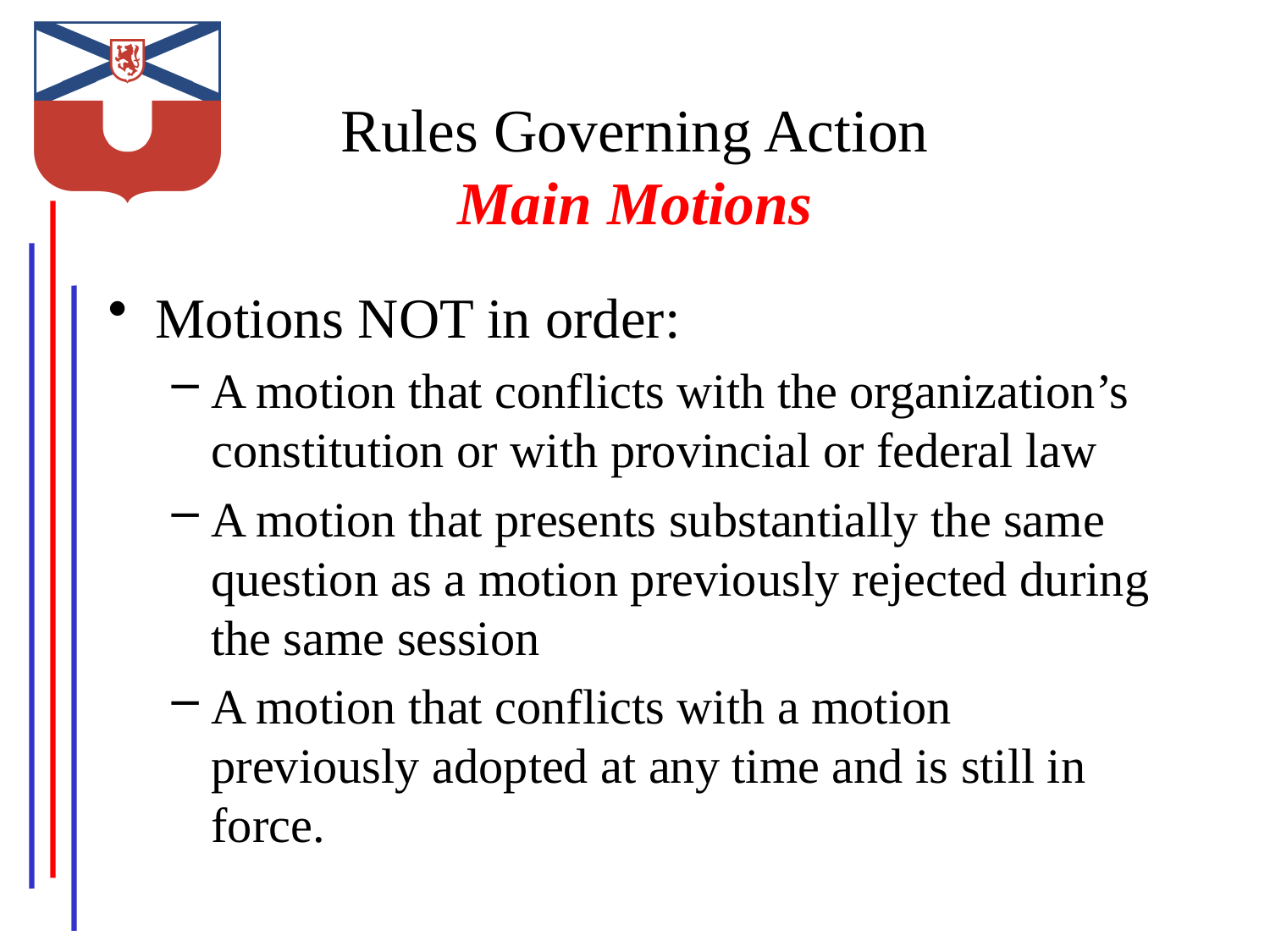

# Rules Governing Action Main Motions
Motions NOT in order:
A motion that conflicts with the organization’s constitution or with provincial or federal law
A motion that presents substantially the same question as a motion previously rejected during the same session
A motion that conflicts with a motion previously adopted at any time and is still in force.